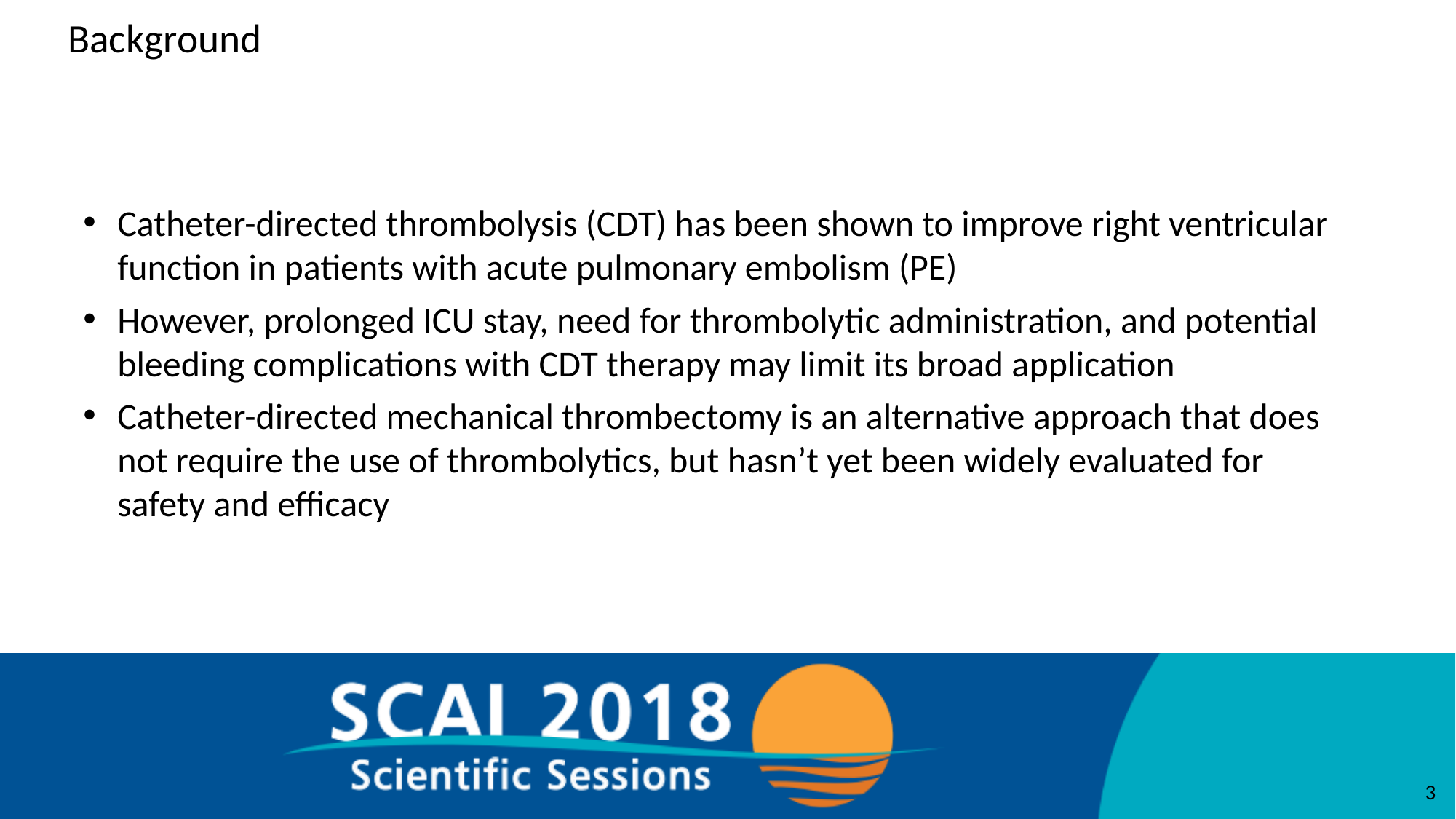

# Background
Catheter-directed thrombolysis (CDT) has been shown to improve right ventricular function in patients with acute pulmonary embolism (PE)
However, prolonged ICU stay, need for thrombolytic administration, and potential bleeding complications with CDT therapy may limit its broad application
Catheter-directed mechanical thrombectomy is an alternative approach that does not require the use of thrombolytics, but hasn’t yet been widely evaluated for safety and efficacy
3